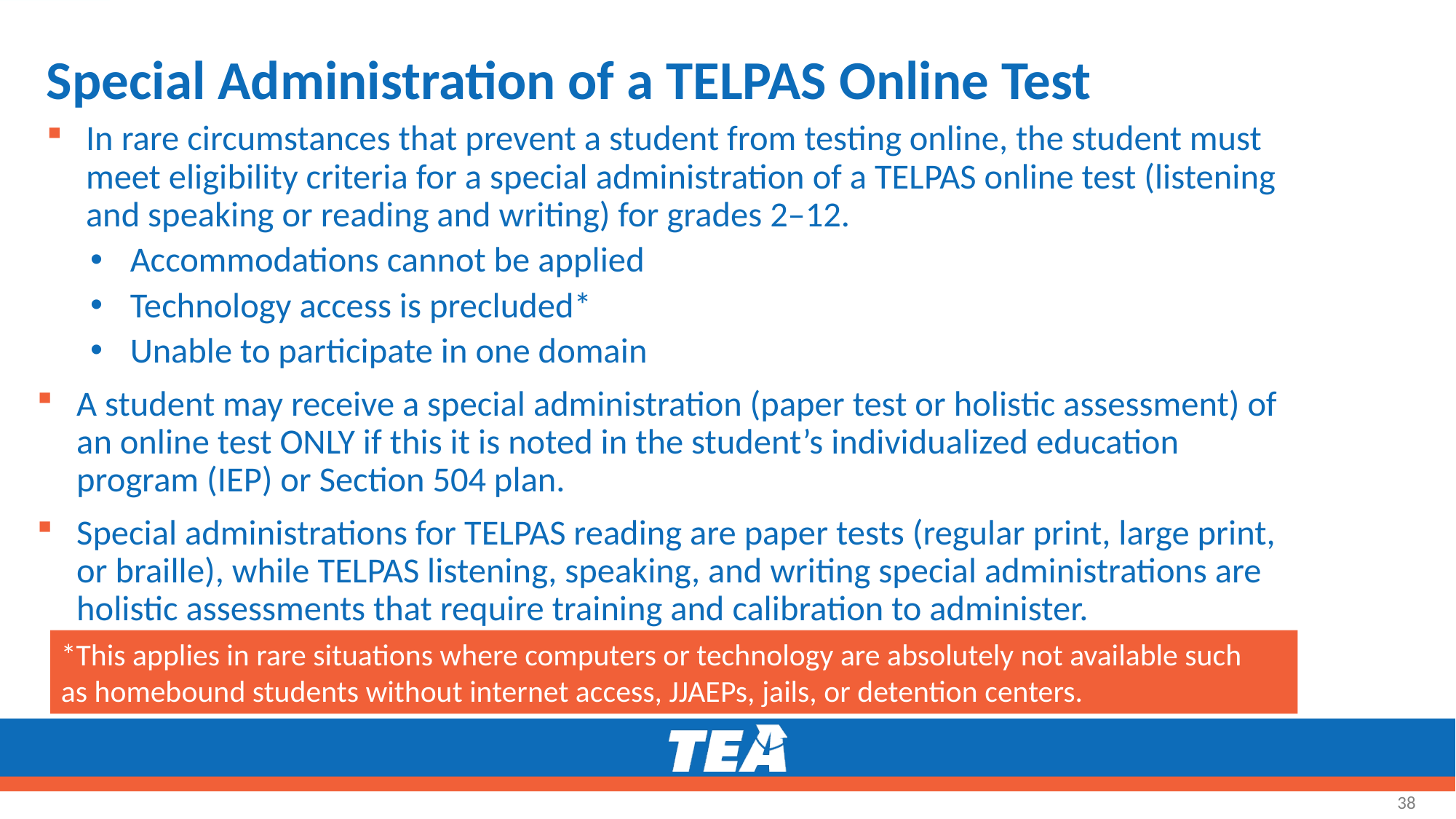

# Special Administration of a TELPAS Online Test
In rare circumstances that prevent a student from testing online, the student must meet eligibility criteria for a special administration of a TELPAS online test (listening and speaking or reading and writing) for grades 2–12.
Accommodations cannot be applied
Technology access is precluded*
Unable to participate in one domain
A student may receive a special administration (paper test or holistic assessment) of an online test ONLY if this it is noted in the student’s individualized education program (IEP) or Section 504 plan.
Special administrations for TELPAS reading are paper tests (regular print, large print, or braille), while TELPAS listening, speaking, and writing special administrations are holistic assessments that require training and calibration to administer.

*This applies in rare situations where computers or technology are absolutely not available such as homebound students without internet access, JJAEPs, jails, or detention centers.
38